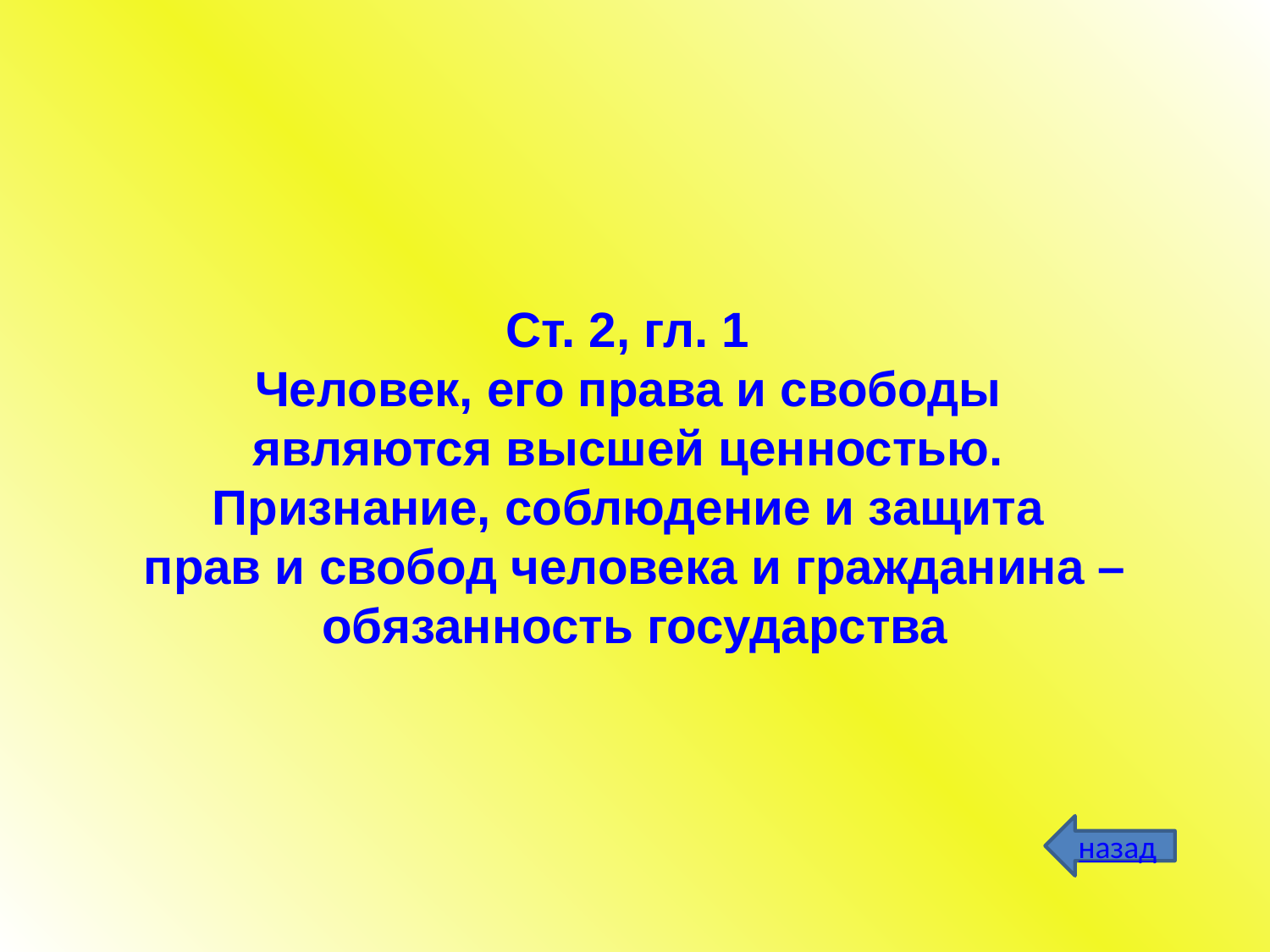

# Ст. 2, гл. 1 Человек, его права и свободы являются высшей ценностью. Признание, соблюдение и защита прав и свобод человека и гражданина – обязанность государства
назад